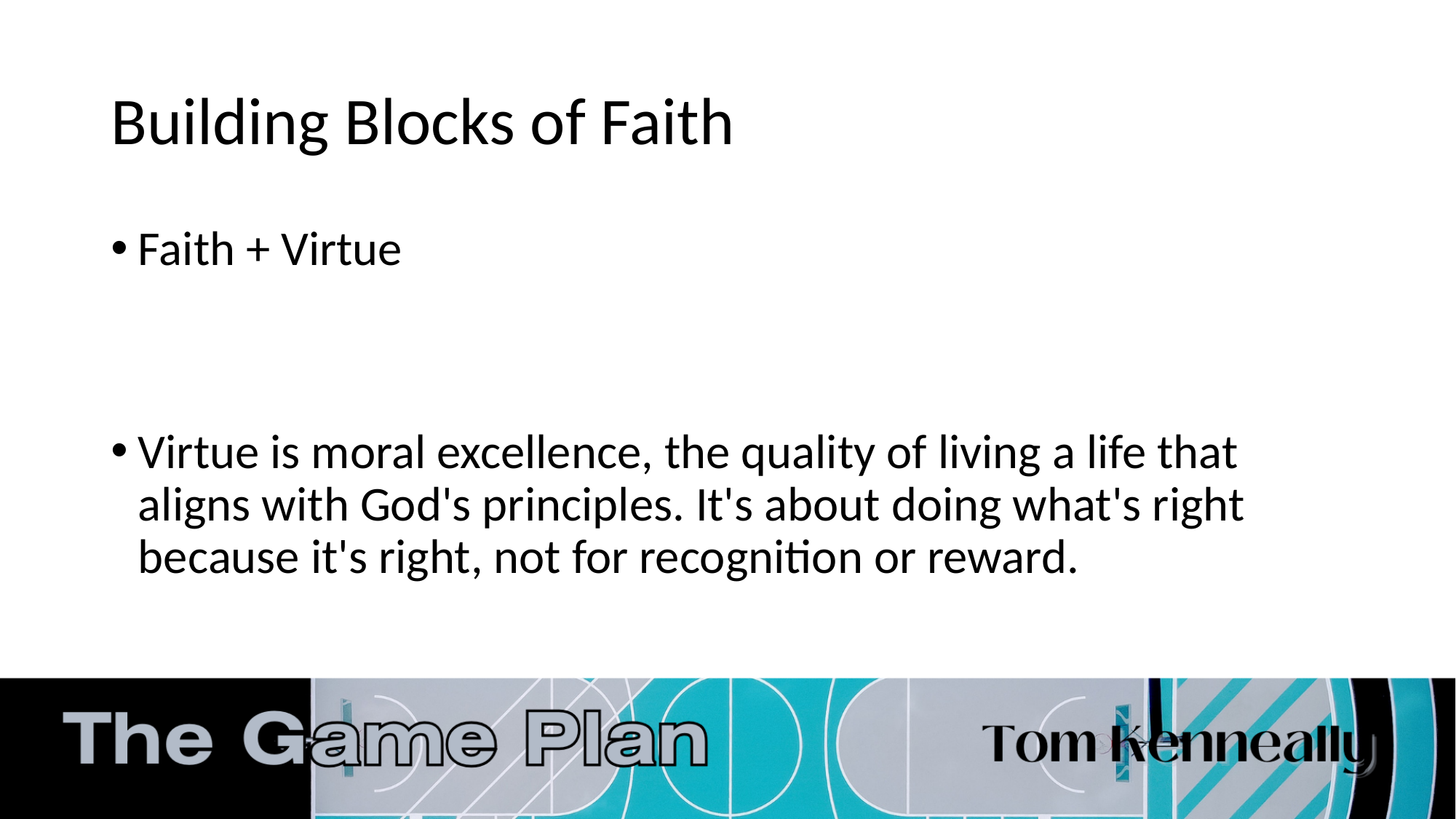

# Building Blocks of Faith
Faith + Virtue

Virtue is moral excellence, the quality of living a life that aligns with God's principles. It's about doing what's right because it's right, not for recognition or reward.